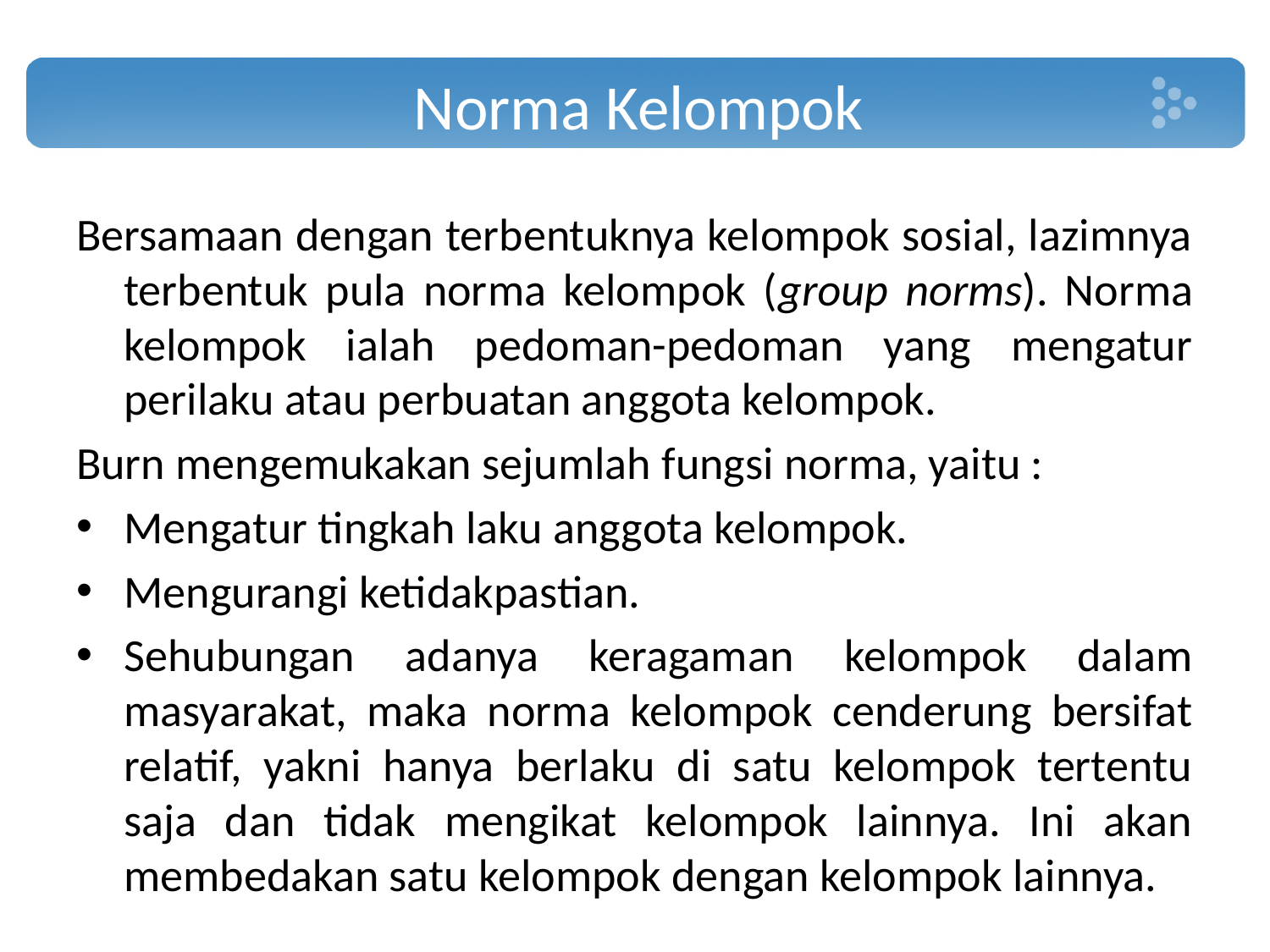

# Norma Kelompok
Bersamaan dengan terbentuknya kelompok sosial, lazimnya terbentuk pula norma kelompok (group norms). Norma kelompok ialah pedoman-pedoman yang mengatur perilaku atau perbuatan anggota kelompok.
Burn mengemukakan sejumlah fungsi norma, yaitu :
Mengatur tingkah laku anggota kelompok.
Mengurangi ketidakpastian.
Sehubungan adanya keragaman kelompok dalam masyarakat, maka norma kelompok cenderung bersifat relatif, yakni hanya berlaku di satu kelompok tertentu saja dan tidak mengikat kelompok lainnya. Ini akan membedakan satu kelompok dengan kelompok lainnya.